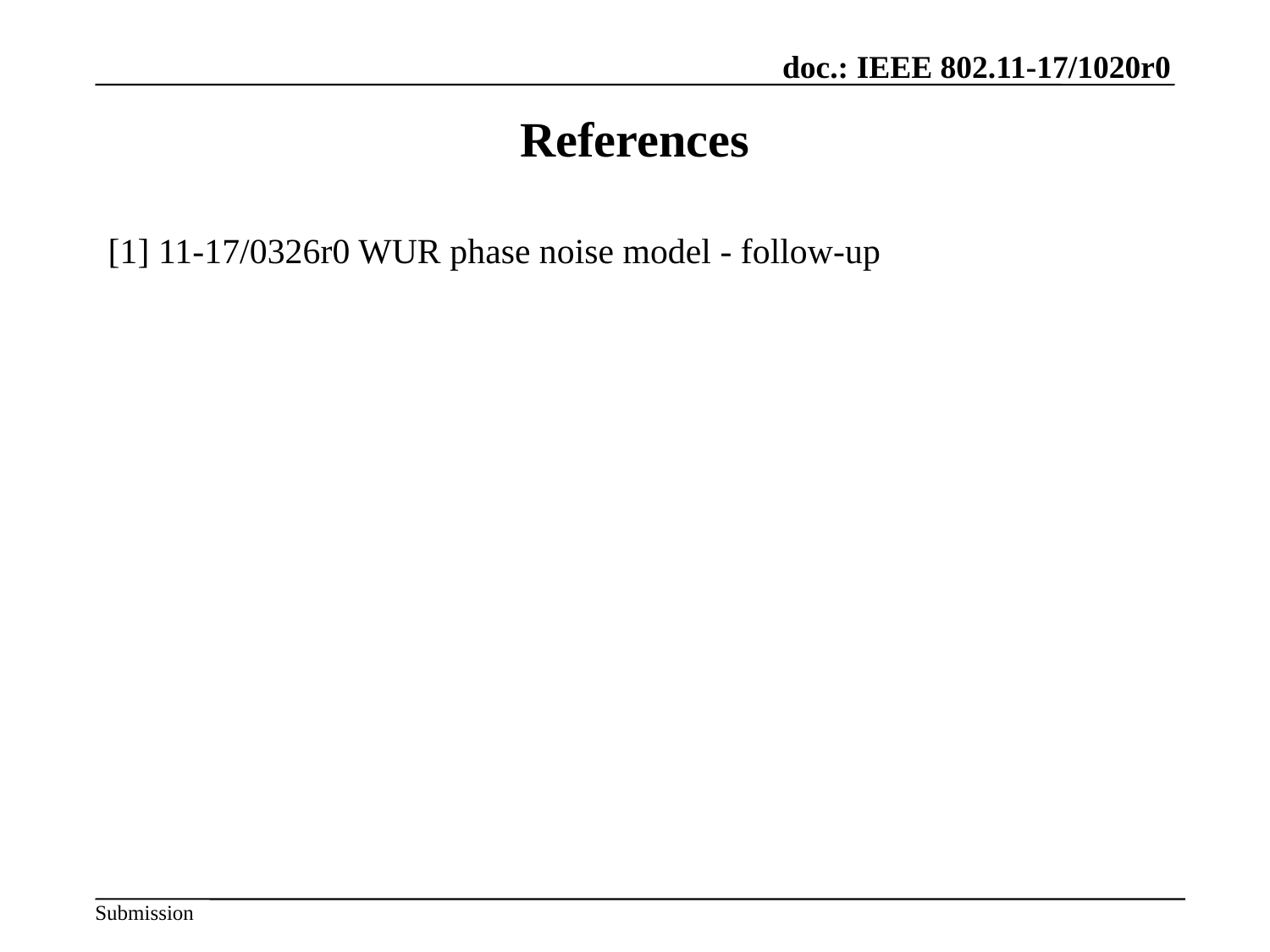

# References
[1] 11-17/0326r0 WUR phase noise model - follow-up